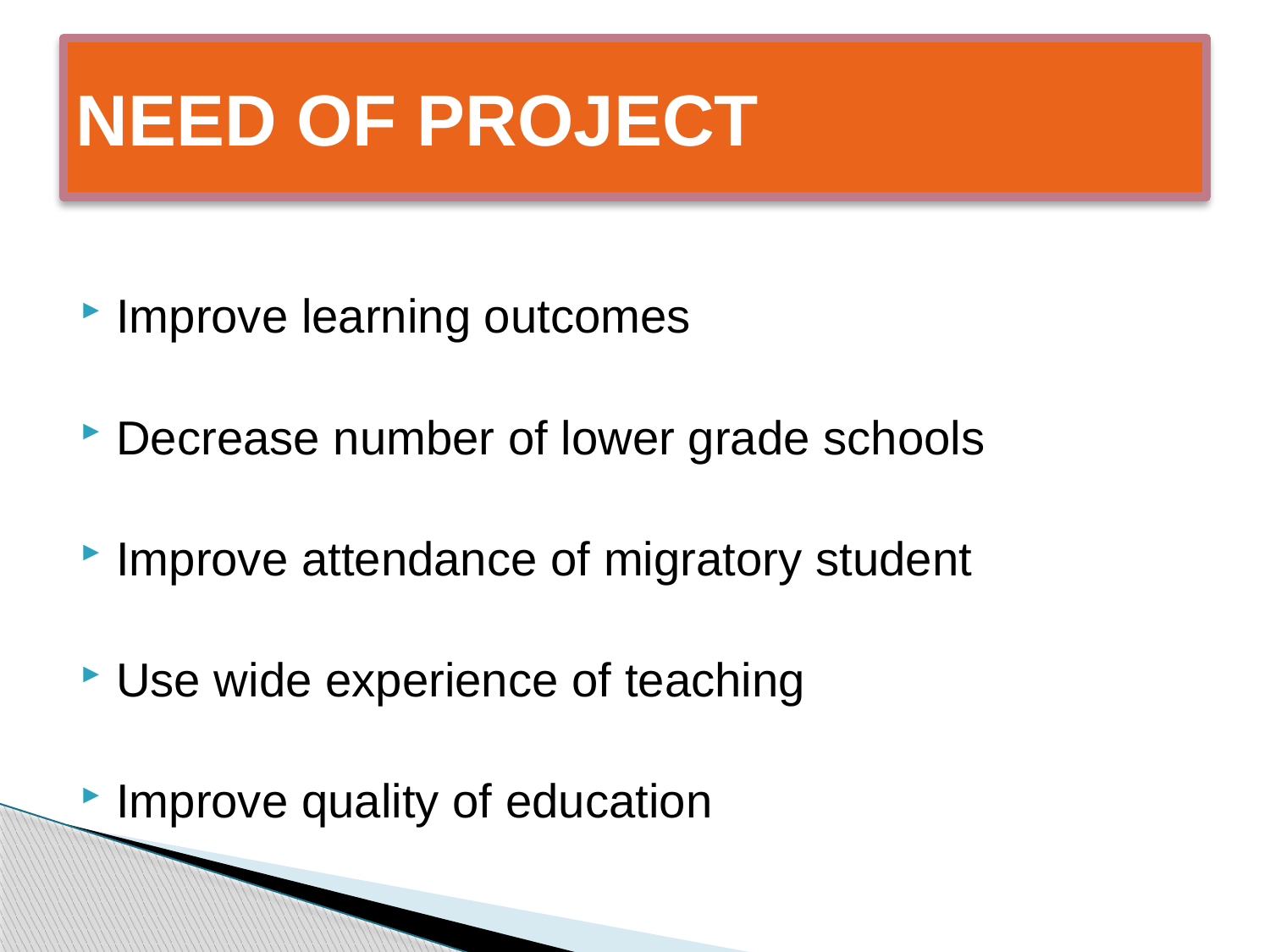

# NEED OF PROJECT
Improve learning outcomes
Decrease number of lower grade schools
Improve attendance of migratory student
Use wide experience of teaching
Improve quality of education